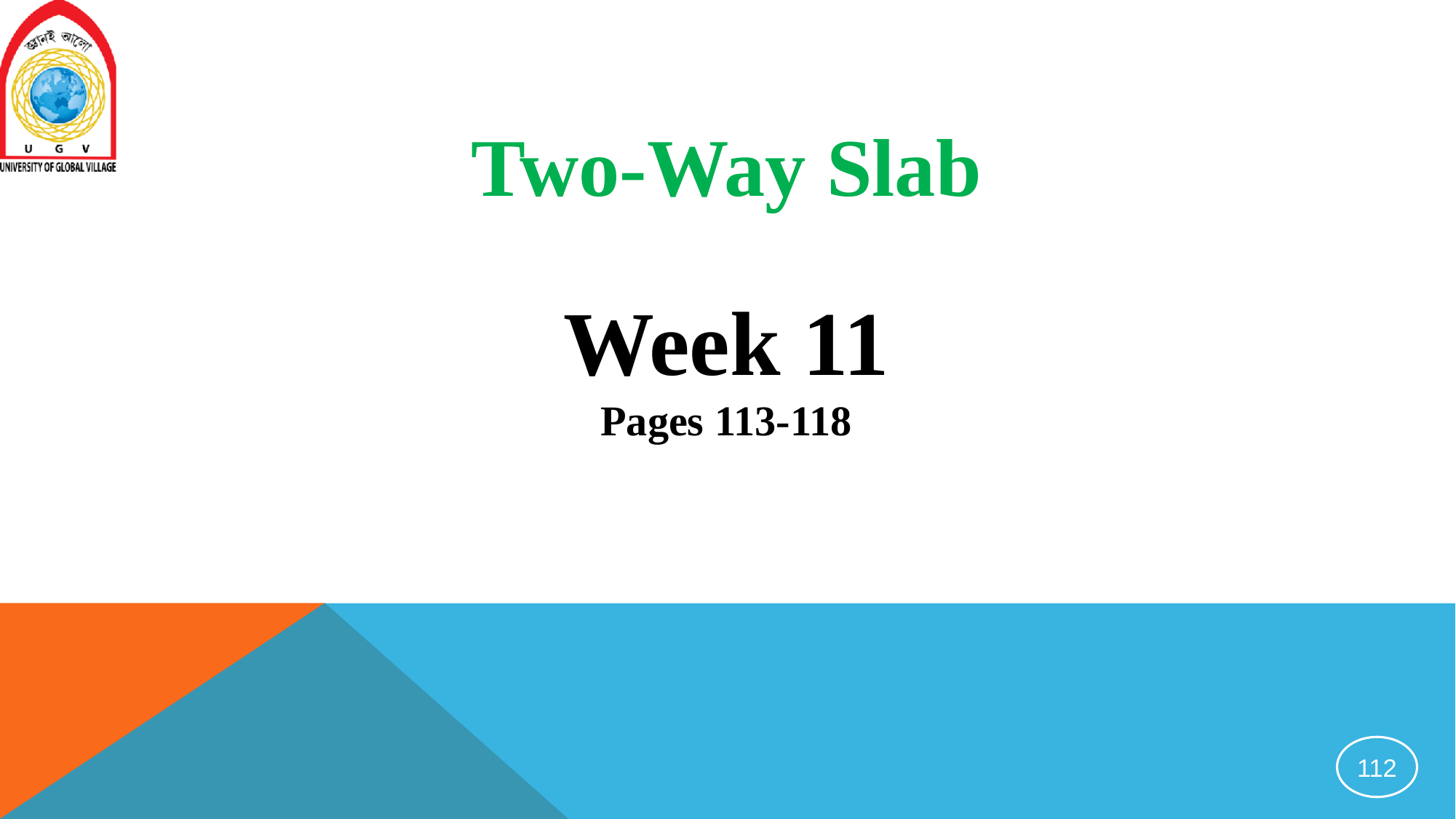

Two-Way Slab
Week 11
Pages 113-118

112